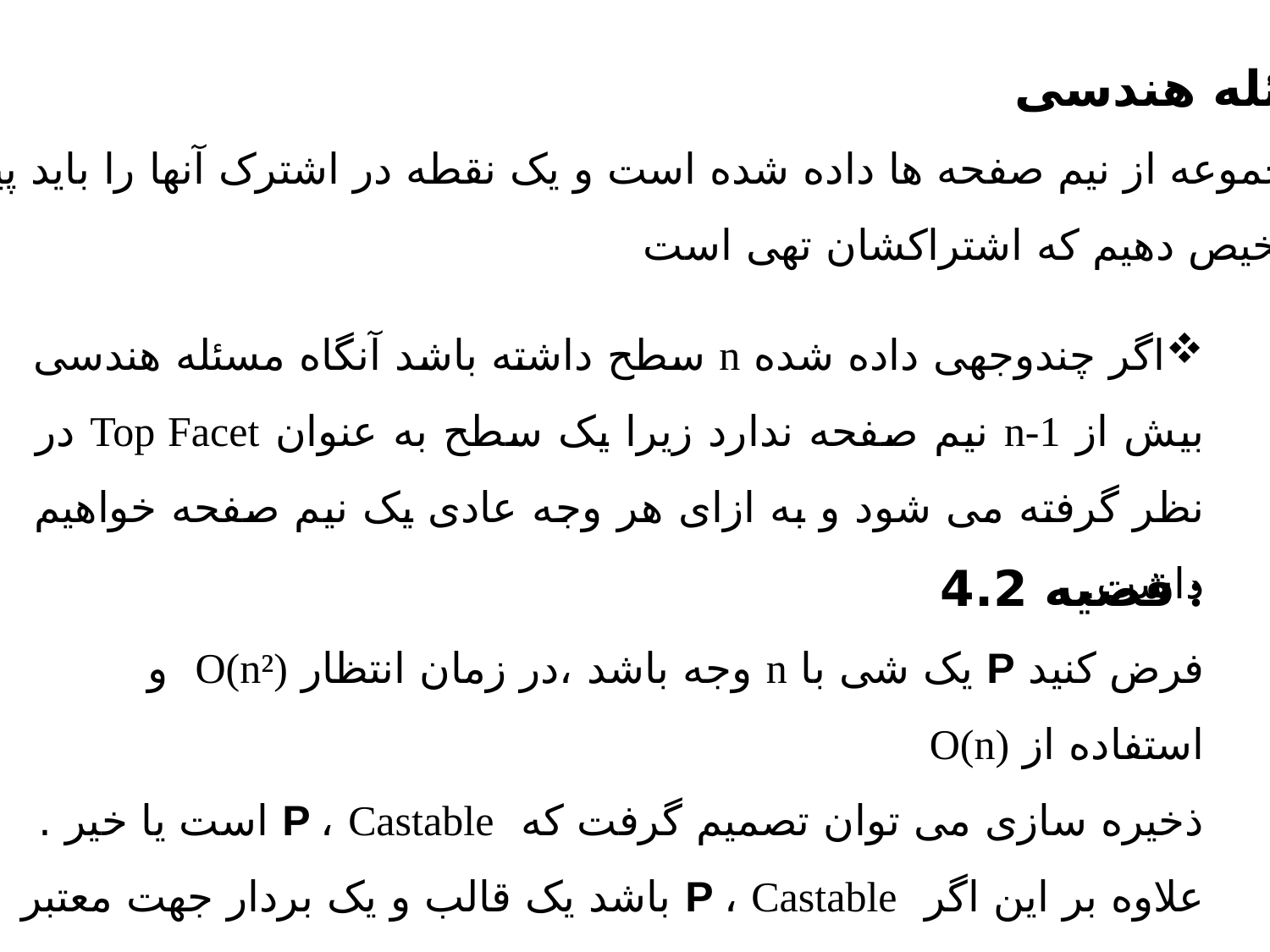

مسئله هندسی :
یک مجموعه از نیم صفحه ها داده شده است و یک نقطه در اشترک آنها را باید پیدا کنیم
یا تشخیص دهیم که اشتراکشان تهی است .
اگر چندوجهی داده شده n سطح داشته باشد آنگاه مسئله هندسی بیش از n-1 نیم صفحه ندارد زیرا یک سطح به عنوان Top Facet در نظر گرفته می شود و به ازای هر وجه عادی یک نیم صفحه خواهیم داشت.
قضیه 4.2 :
فرض کنید P یک شی با n وجه باشد ،در زمان انتظار O(n²)  و استفاده از O(n)
ذخیره سازی می توان تصمیم گرفت که  P ، Castable است یا خیر . علاوه بر این اگر  P ، Castable باشد یک قالب و یک بردار جهت معتبر برای خروج  P در زمان مشابه محاسبه می شود .